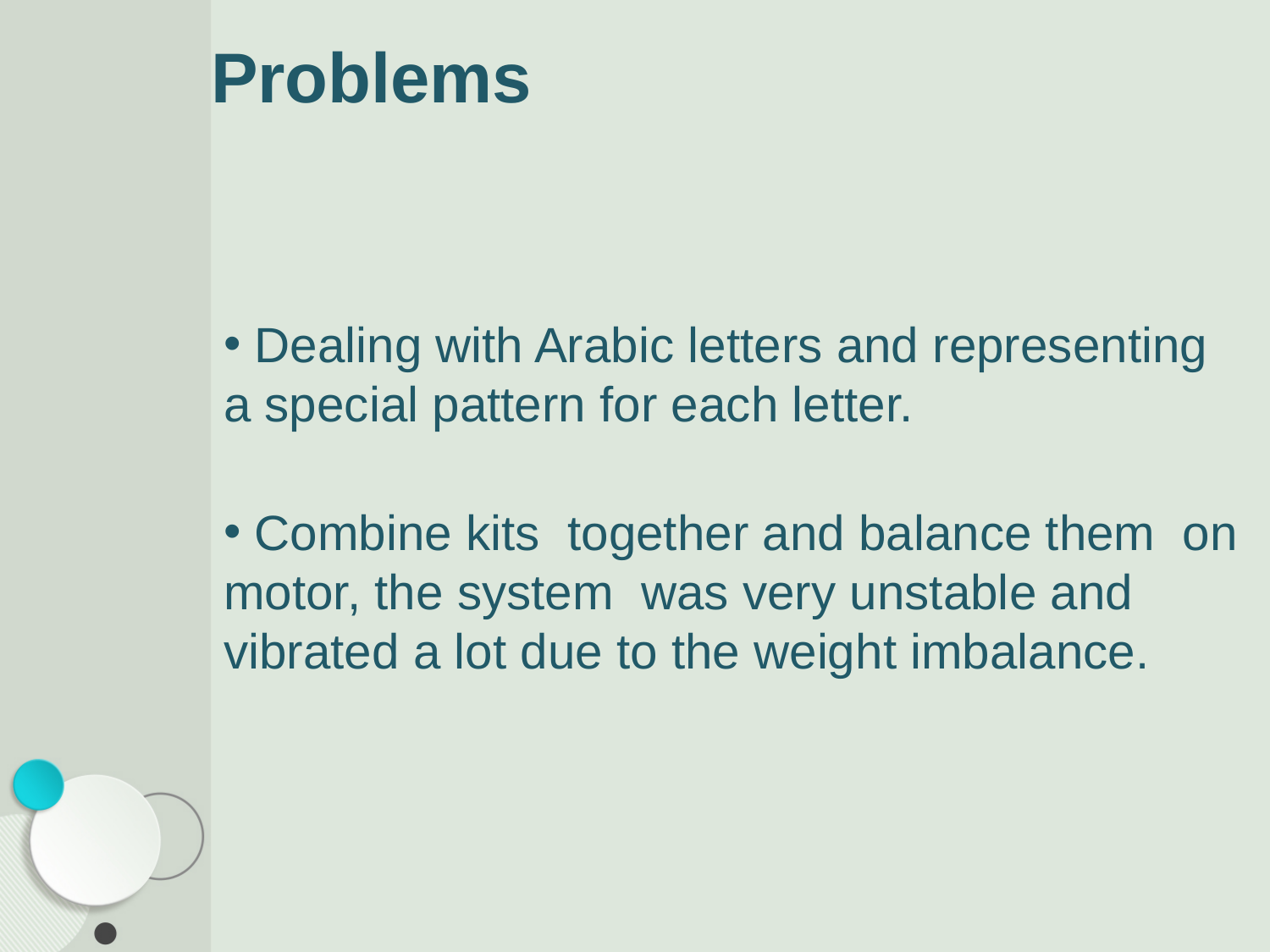

# Problems
 Dealing with Arabic letters and representing  a special pattern for each letter.
 Combine kits  together and balance them  on motor, the system  was very unstable and vibrated a lot due to the weight imbalance.